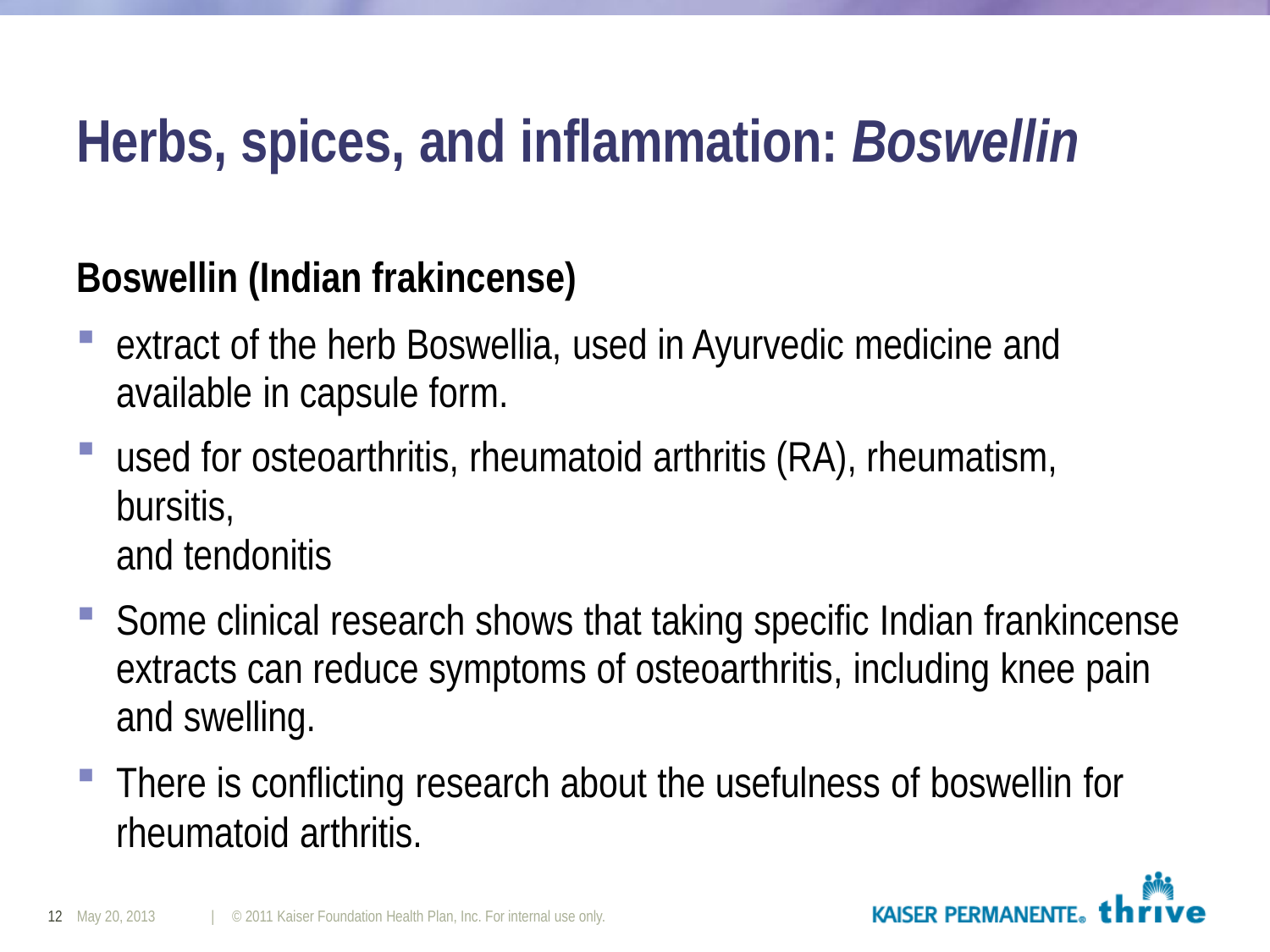

Herbs, spices, and inflammation: Boswellin
Boswellin (Indian frakincense)
extract of the herb Boswellia, used in Ayurvedic medicine and available in capsule form.
used for osteoarthritis, rheumatoid arthritis (RA), rheumatism, bursitis,
and tendonitis
Some clinical research shows that taking specific Indian frankincense extracts can reduce symptoms of osteoarthritis, including knee pain and swelling.
There is conflicting research about the usefulness of boswellin for
rheumatoid arthritis.
12    May 20, 2013
|     © 2011 Kaiser Foundation Health Plan, Inc. For internal use only.